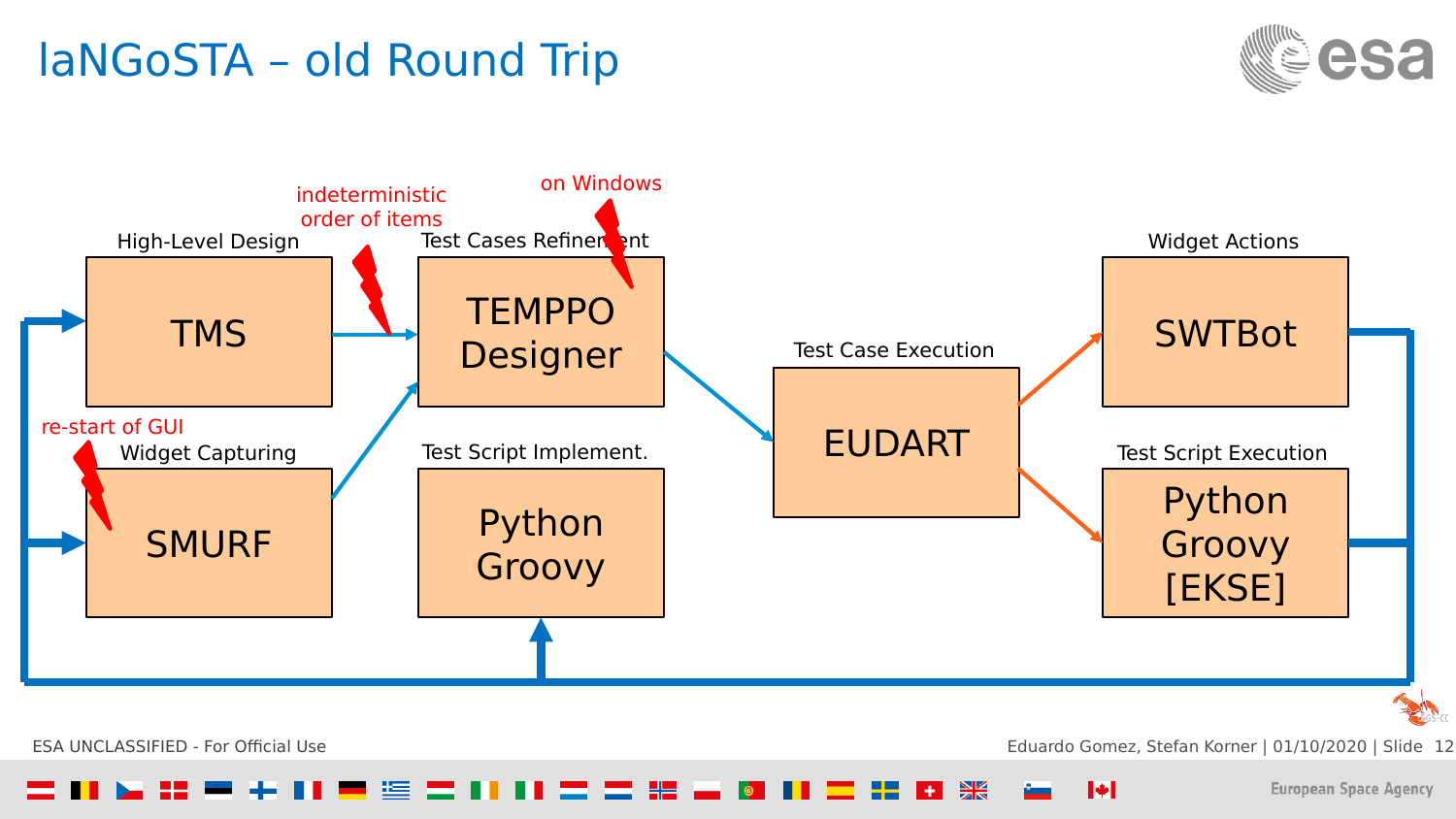

# laNGoSTA – old Round Trip
on Windows
indeterministic
order of items

re-start of GUI

Test Cases Refinement
Widget Actions
High-Level Design
TMS
TEMPPO
Designer
SWTBot
Test Case Execution
EUDART
Test Script Implement.
Test Script Execution
Widget Capturing
Python
Groovy
Python
Groovy [EKSE]
SMURF